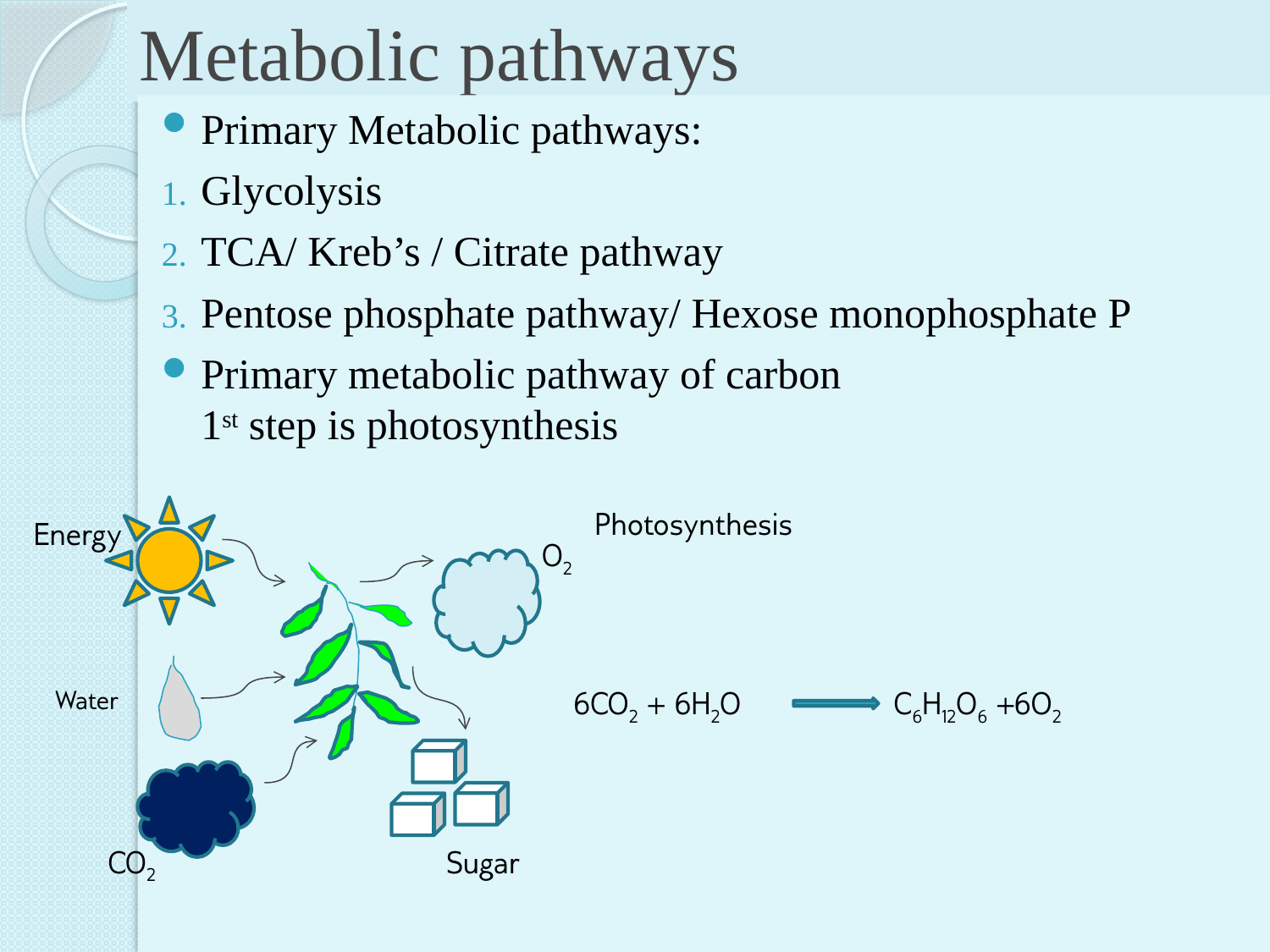

# Metabolic pathways
Primary Metabolic pathways:
Glycolysis
TCA/ Kreb’s / Citrate pathway
Pentose phosphate pathway/ Hexose monophosphate P
Primary metabolic pathway of carbon
1st step is photosynthesis

Photosynthesis
Energy
O2

Water
6CO2 + 6H2O                C6H12O6 +6O2

CO2
Sugar
8